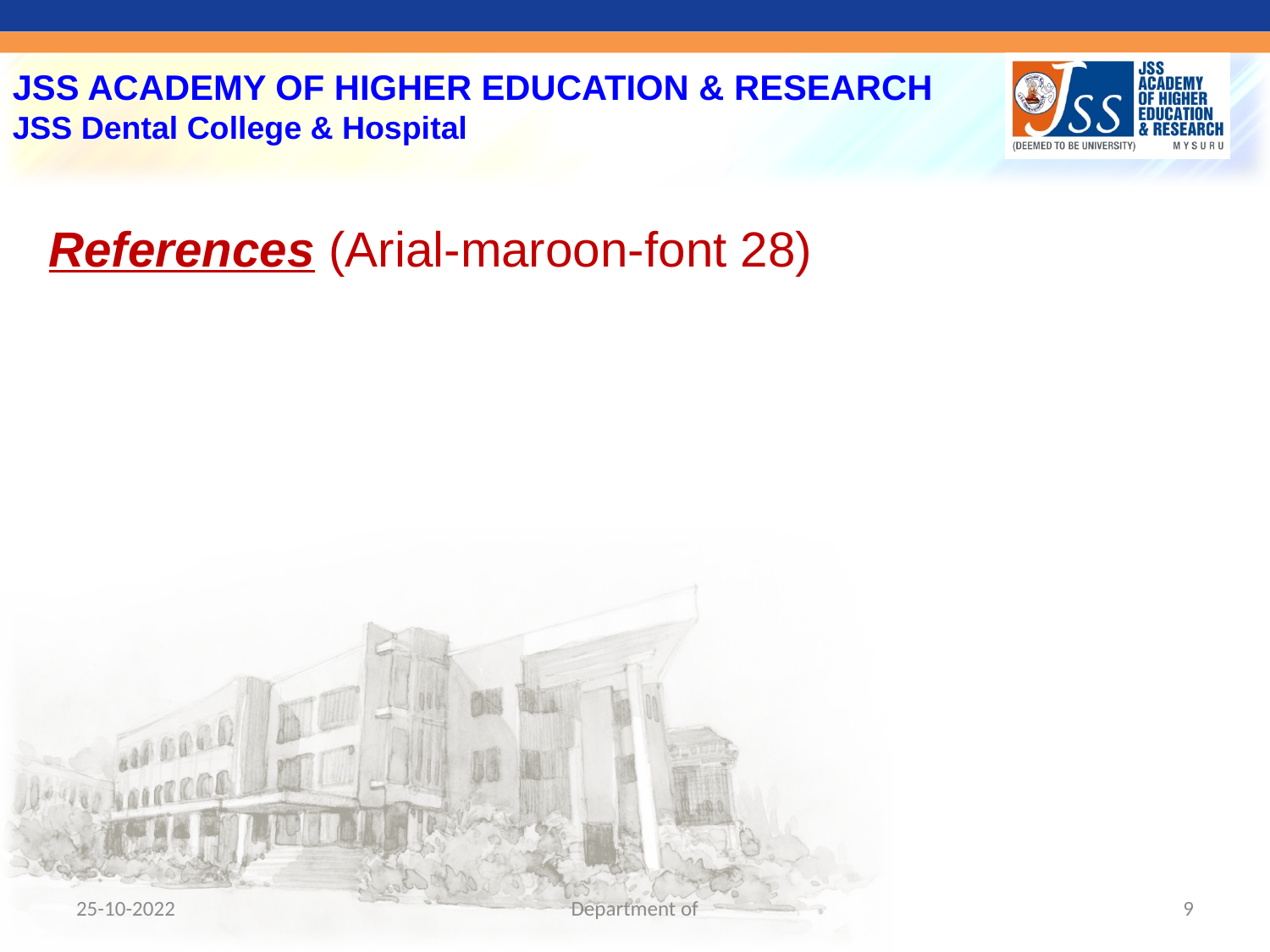

References (Arial-maroon-font 28)
25-10-2022
Department of
9